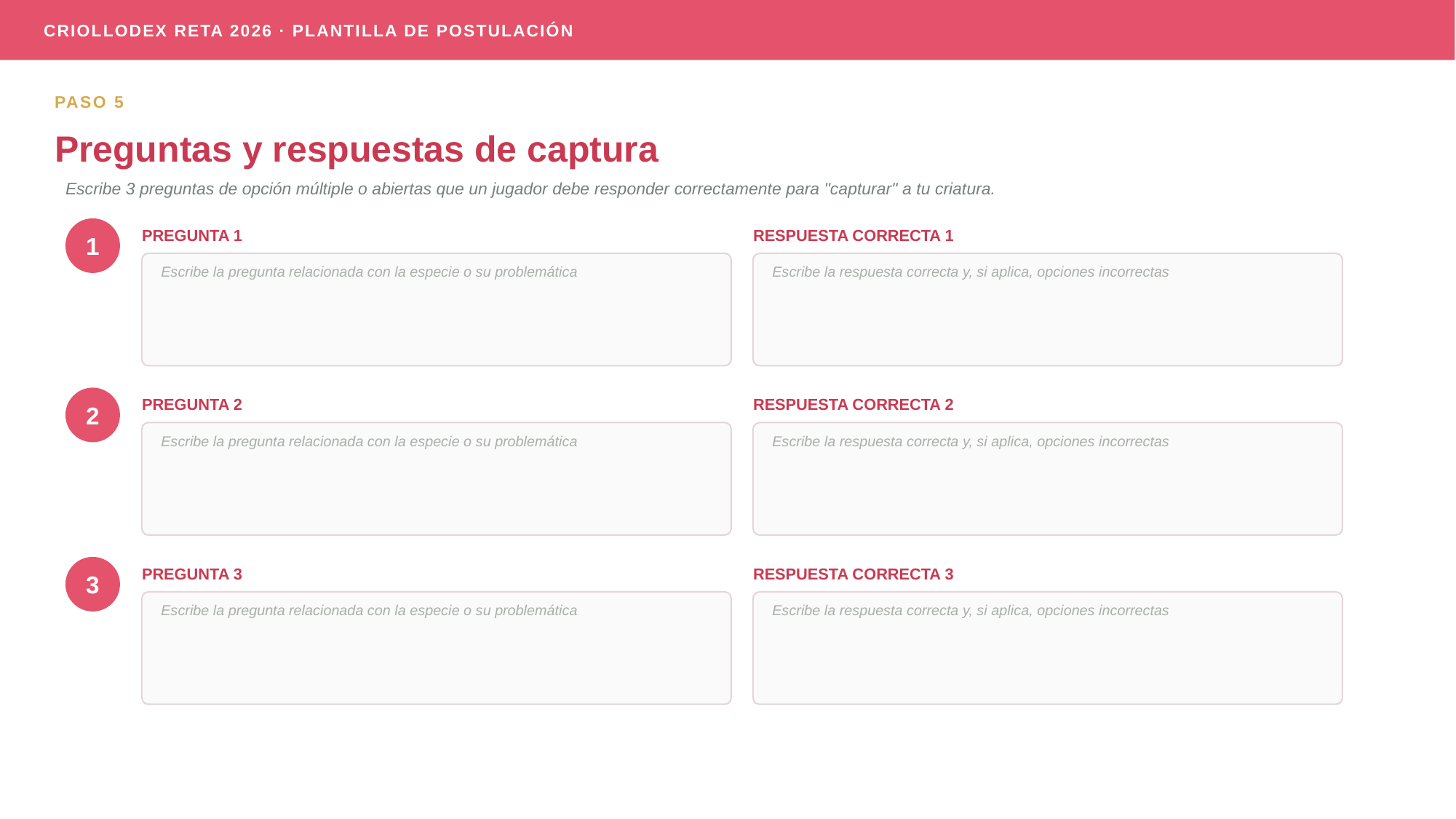

CRIOLLODEX RETA 2026 · PLANTILLA DE POSTULACIÓN
PASO 5
Preguntas y respuestas de captura
Escribe 3 preguntas de opción múltiple o abiertas que un jugador debe responder correctamente para "capturar" a tu criatura.

1
PREGUNTA 1
RESPUESTA CORRECTA 1

Escribe la pregunta relacionada con la especie o su problemática

Escribe la respuesta correcta y, si aplica, opciones incorrectas

2
PREGUNTA 2
RESPUESTA CORRECTA 2

Escribe la pregunta relacionada con la especie o su problemática

Escribe la respuesta correcta y, si aplica, opciones incorrectas

3
PREGUNTA 3
RESPUESTA CORRECTA 3

Escribe la pregunta relacionada con la especie o su problemática

Escribe la respuesta correcta y, si aplica, opciones incorrectas